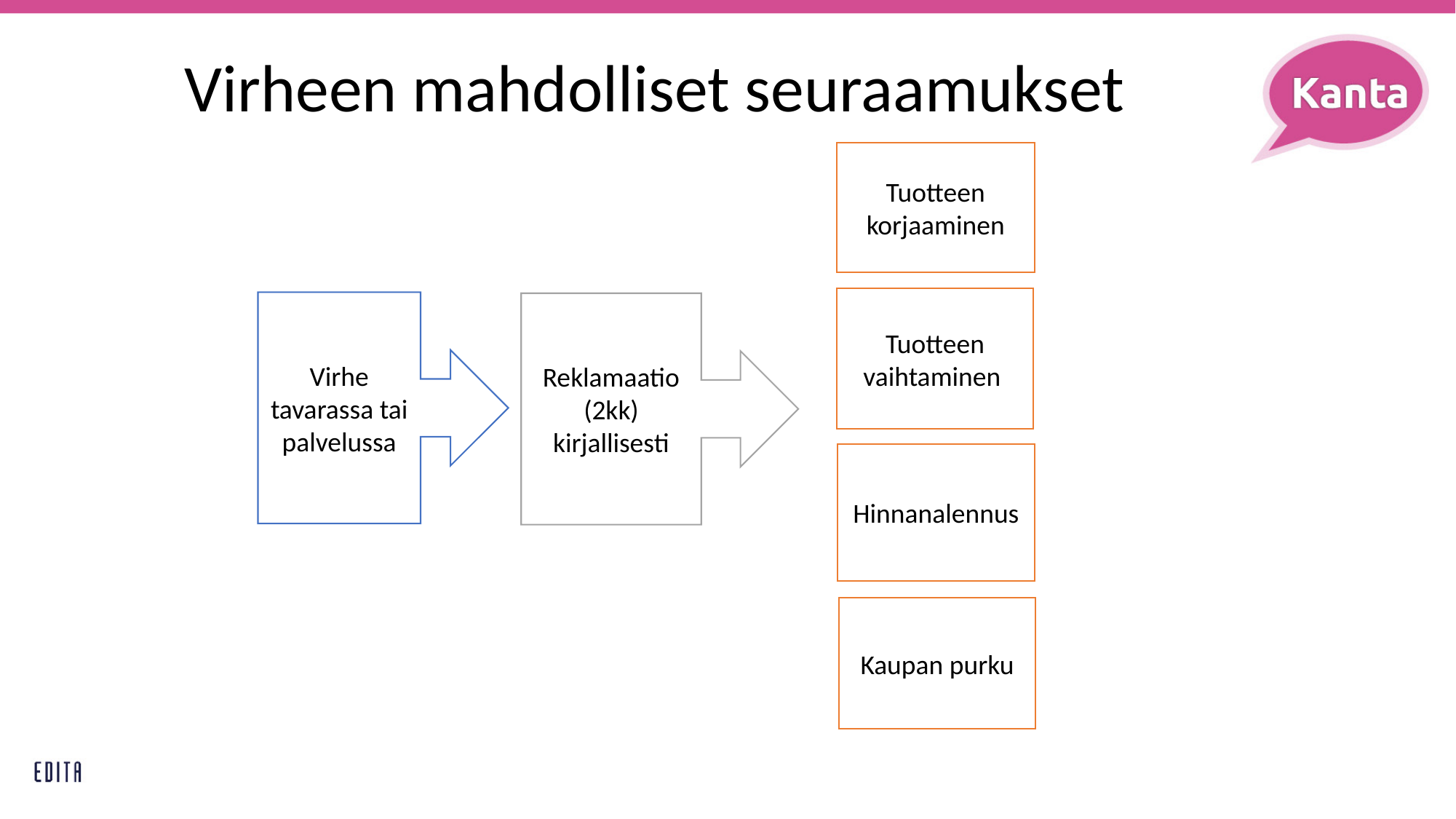

# Virheen mahdolliset seuraamukset
Tuotteen korjaaminen
Tuotteen vaihtaminen
Virhe tavarassa tai palvelussa
Reklamaatio (2kk)
kirjallisesti
Hinnanalennus
Kaupan purku